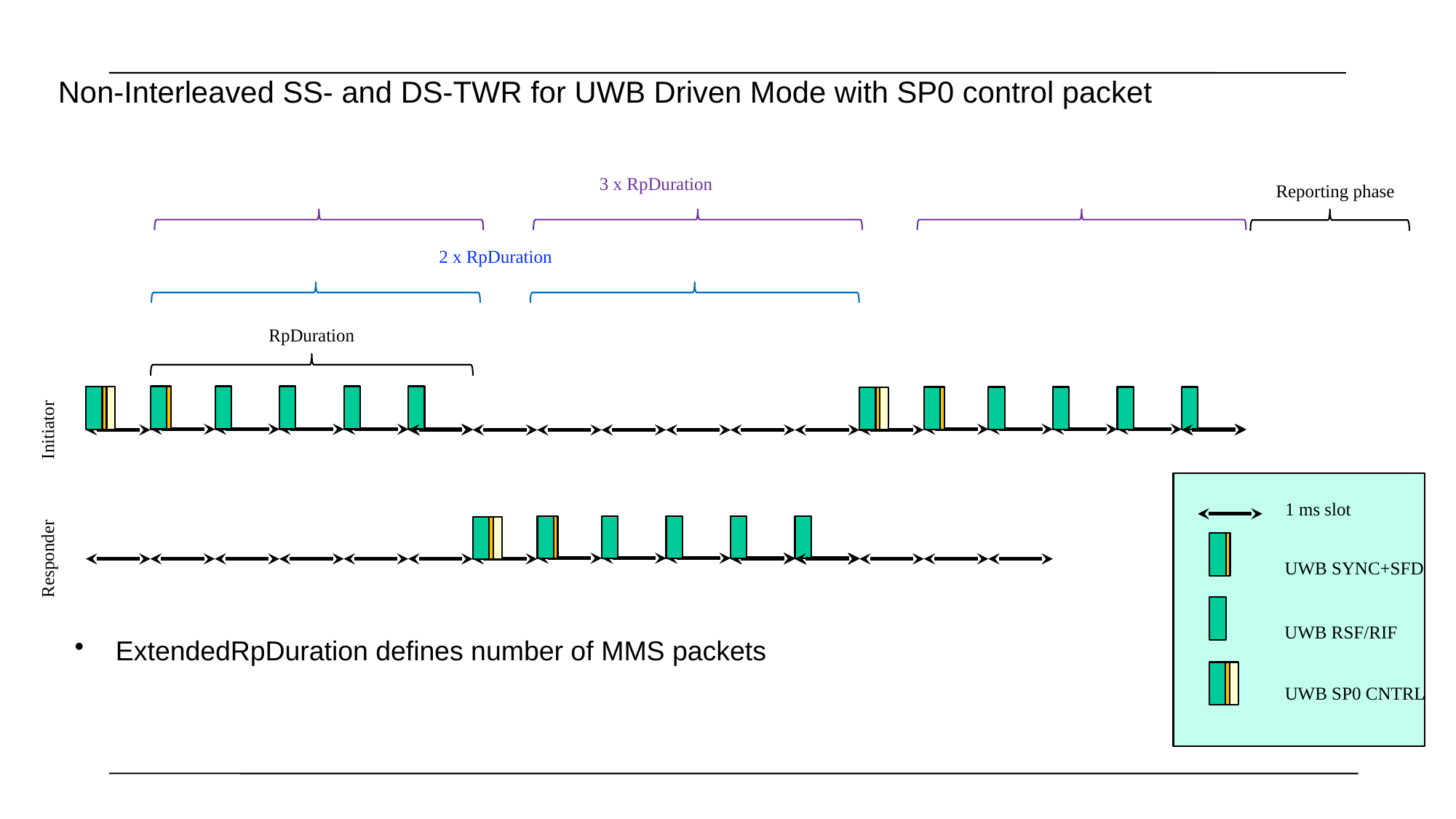

# Non-Interleaved SS- and DS-TWR for UWB Driven Mode with SP0 control packet

3 x RpDuration
Reporting phase

2 x RpDuration
RpDuration

Initiator

1 ms slot

Responder
UWB SYNC+SFD

UWB RSF/RIF
ExtendedRpDuration defines number of MMS packets

UWB SP0 CNTRL